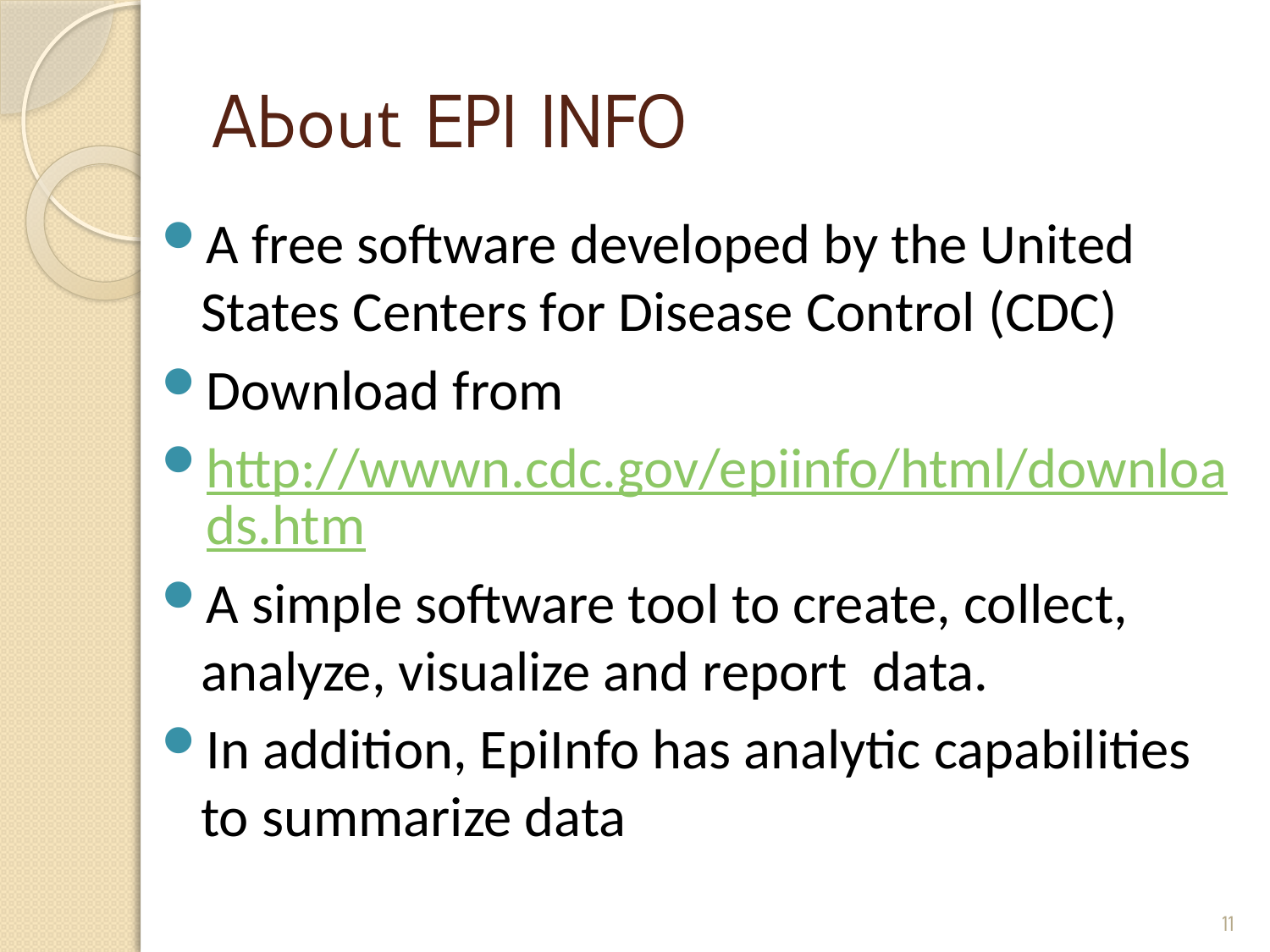

# About EPI INFO
A free software developed by the United States Centers for Disease Control (CDC)
Download from
http://wwwn.cdc.gov/epiinfo/html/downloads.htm
A simple software tool to create, collect, analyze, visualize and report  data.
In addition, EpiInfo has analytic capabilities to summarize data

11